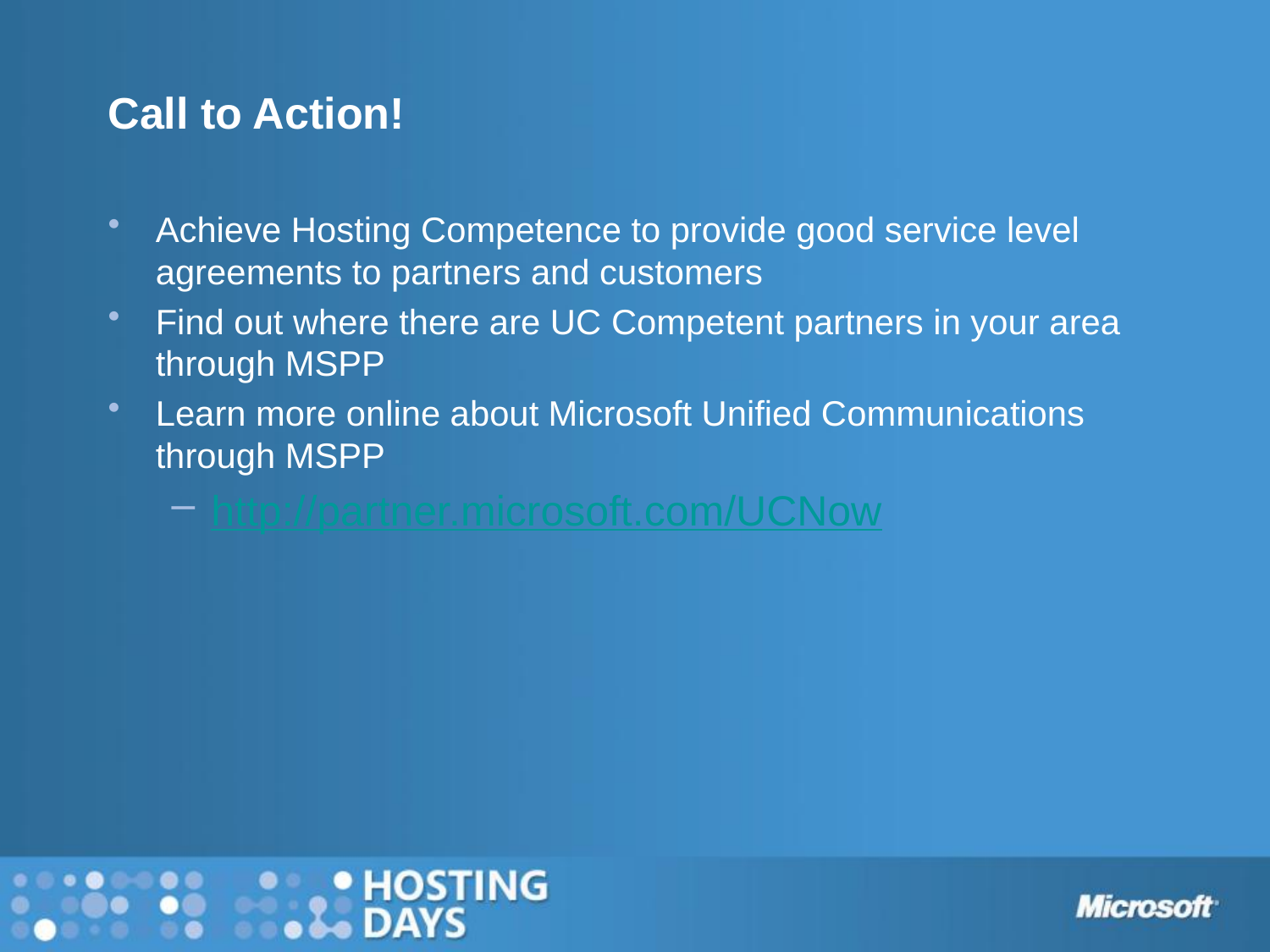

# Call to Action!
Achieve Hosting Competence to provide good service level agreements to partners and customers
Find out where there are UC Competent partners in your area through MSPP
Learn more online about Microsoft Unified Communications through MSPP
http://partner.microsoft.com/UCNow